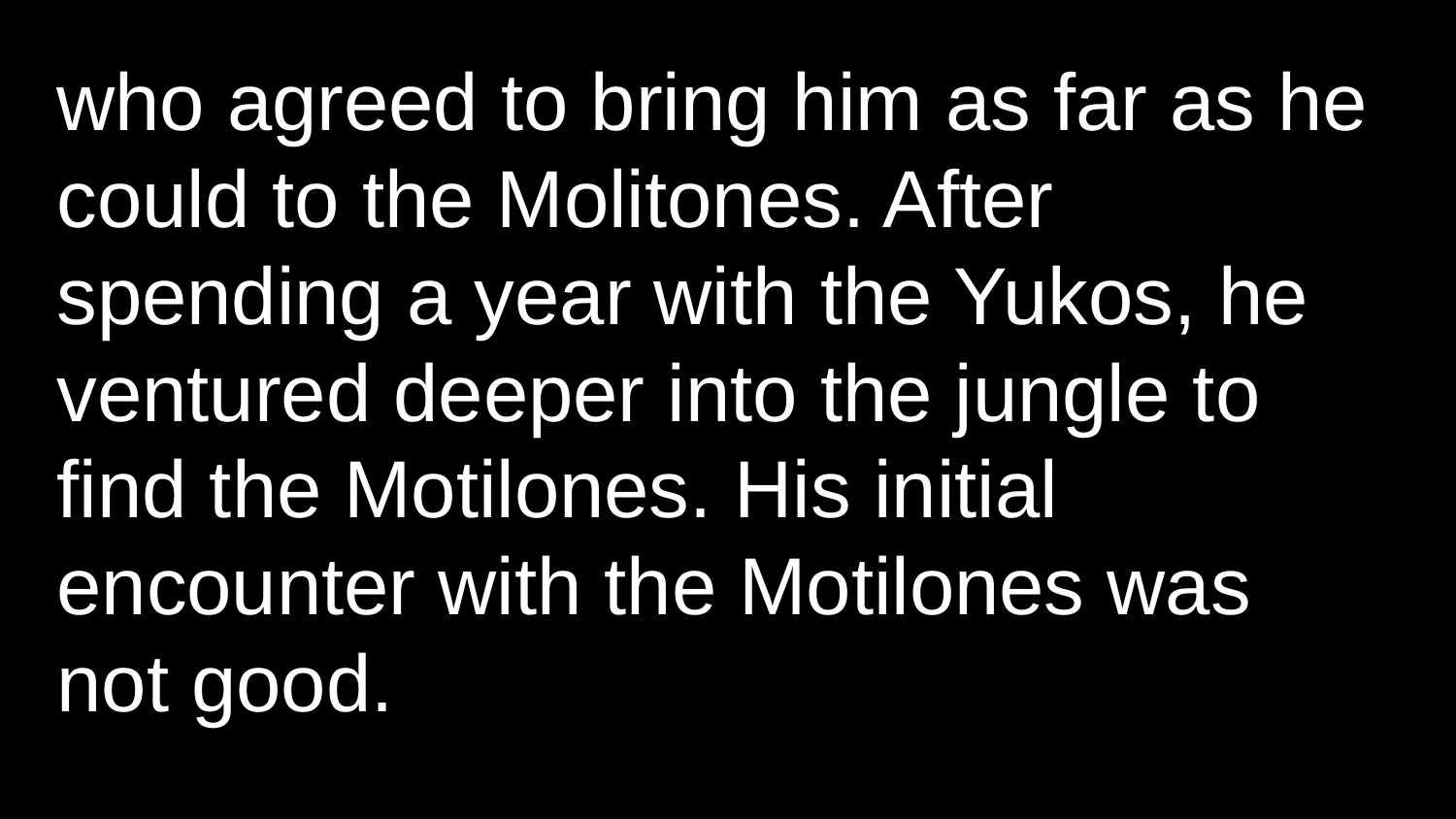

who agreed to bring him as far as he could to the Molitones. After spending a year with the Yukos, he ventured deeper into the jungle to find the Motilones. His initial encounter with the Motilones was not good.